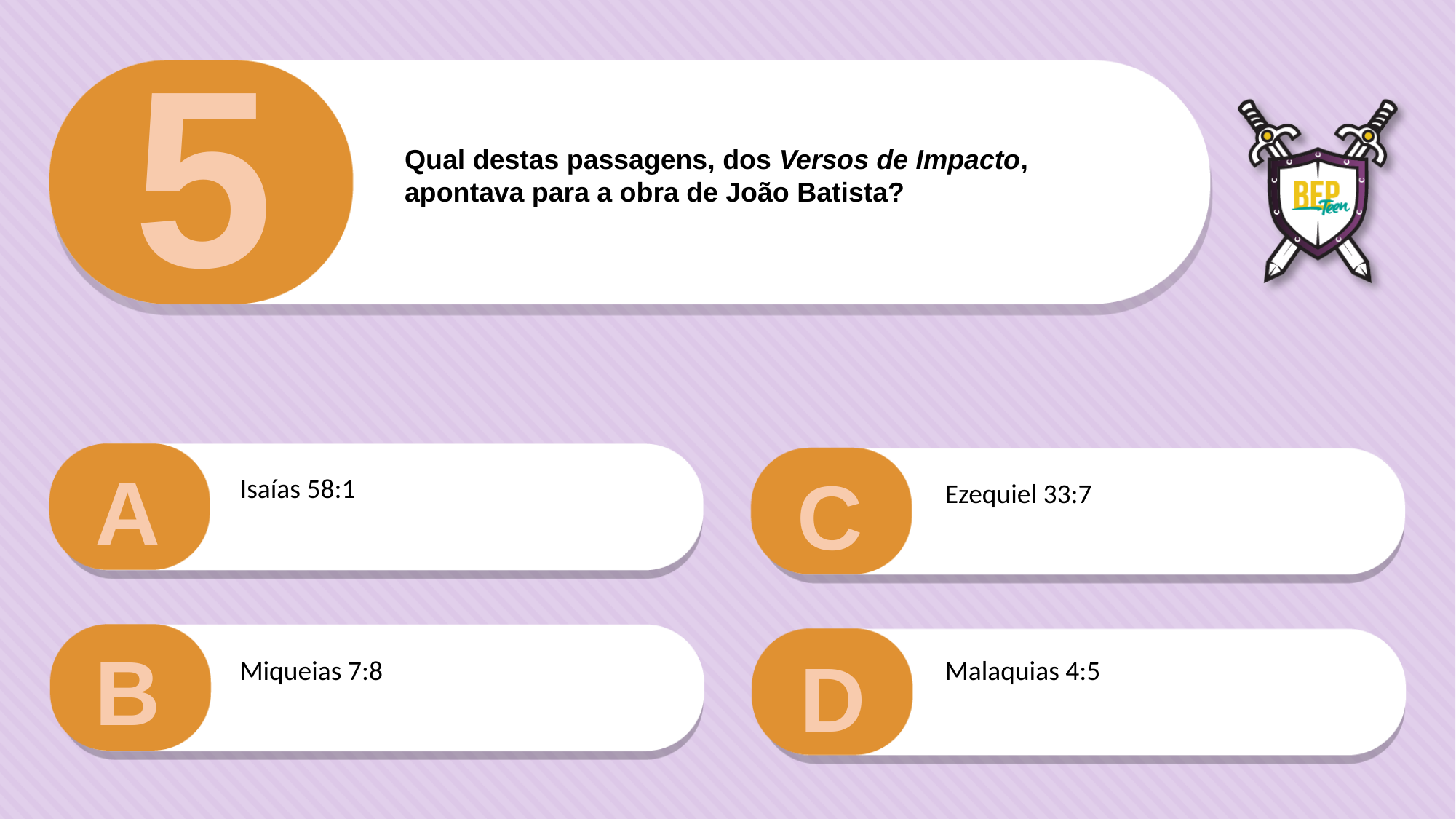

5
Qual destas passagens, dos Versos de Impacto,
apontava para a obra de João Batista?
A
C
Isaías 58:1
Ezequiel 33:7
B
D
Miqueias 7:8
Malaquias 4:5